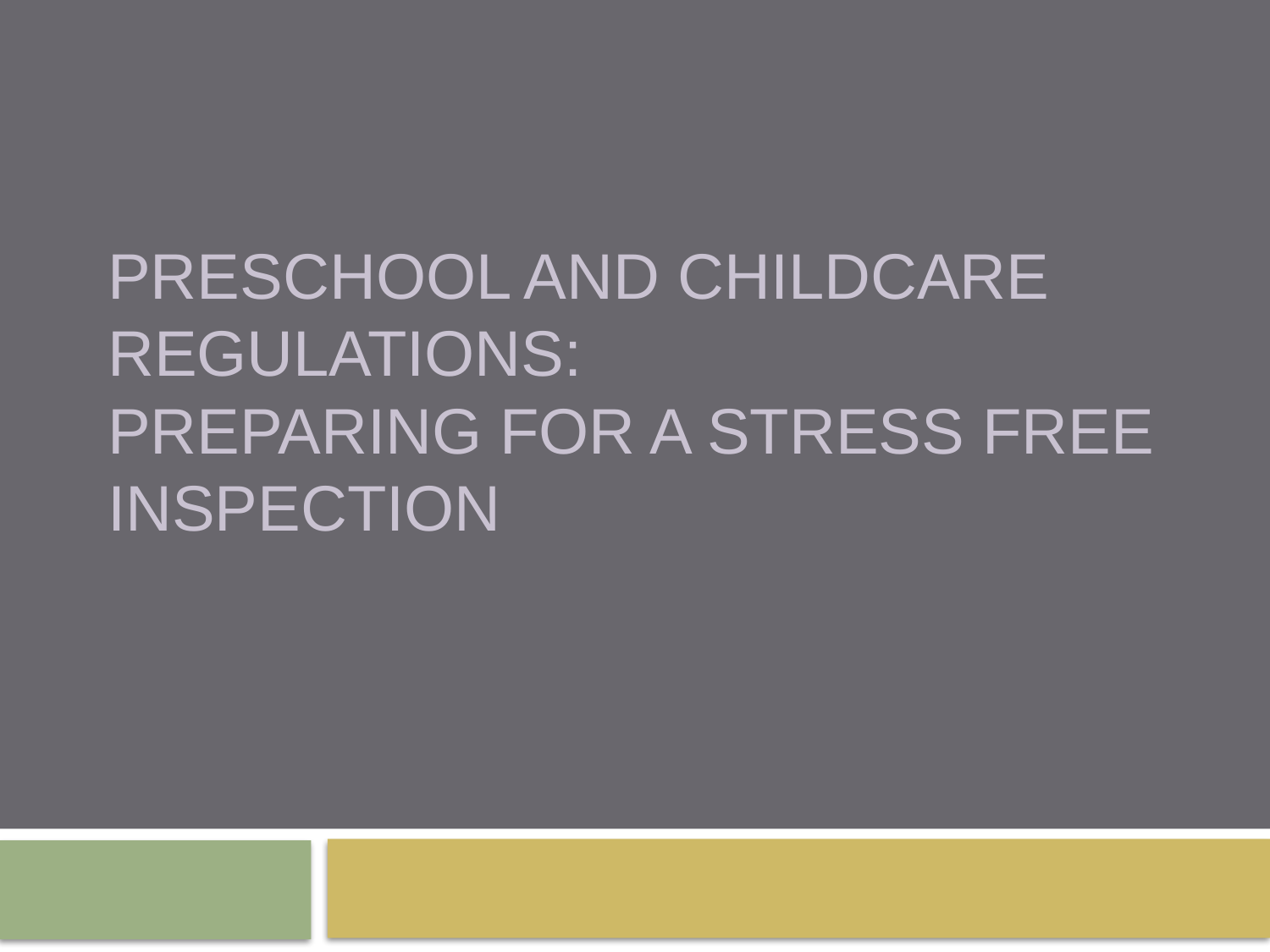

# Preschool and Childcare Regulations: Preparing for a Stress Free Inspection